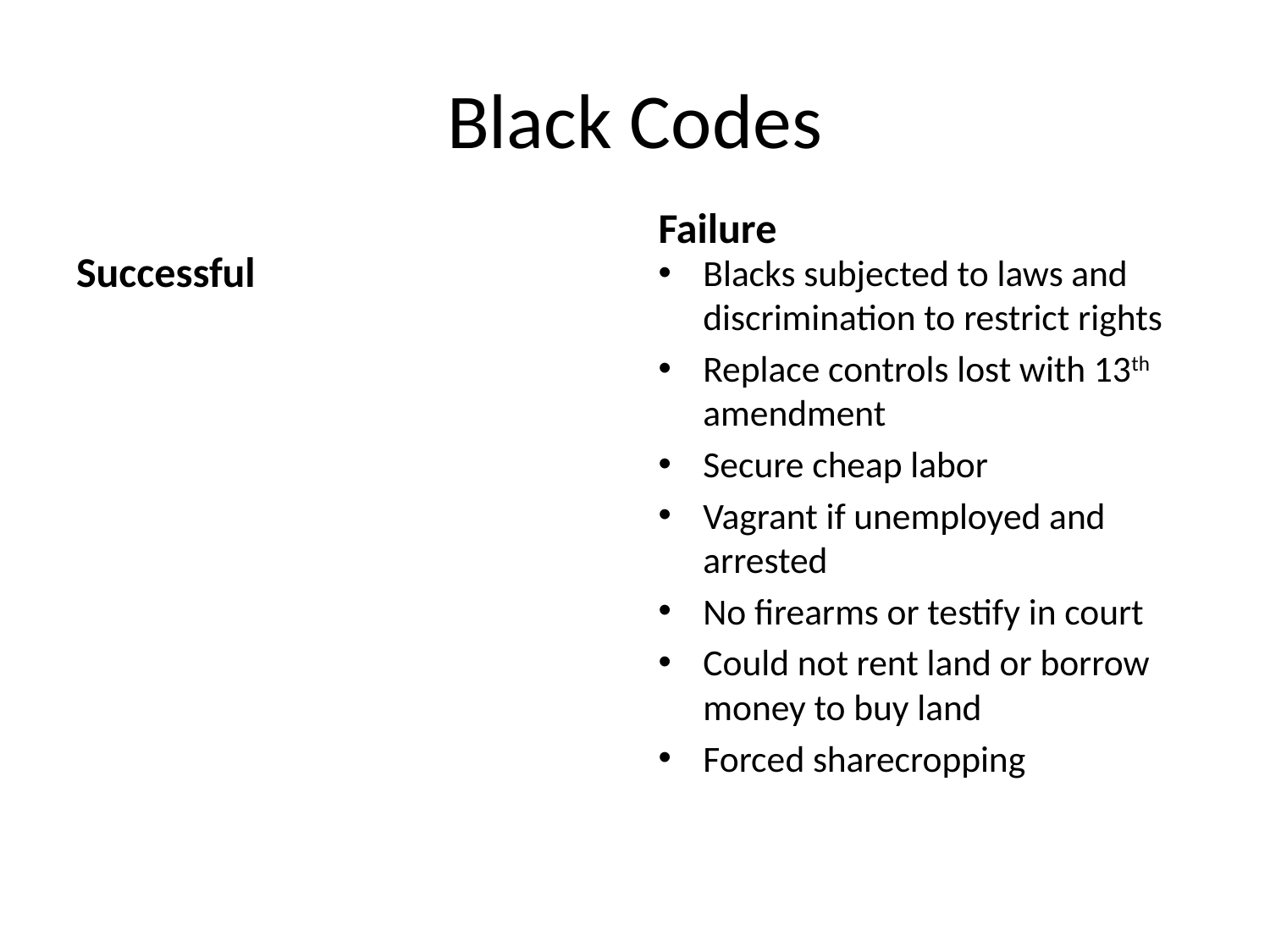

# Black Codes
Failure
Successful
Blacks subjected to laws and discrimination to restrict rights
Replace controls lost with 13th amendment
Secure cheap labor
Vagrant if unemployed and arrested
No firearms or testify in court
Could not rent land or borrow money to buy land
Forced sharecropping